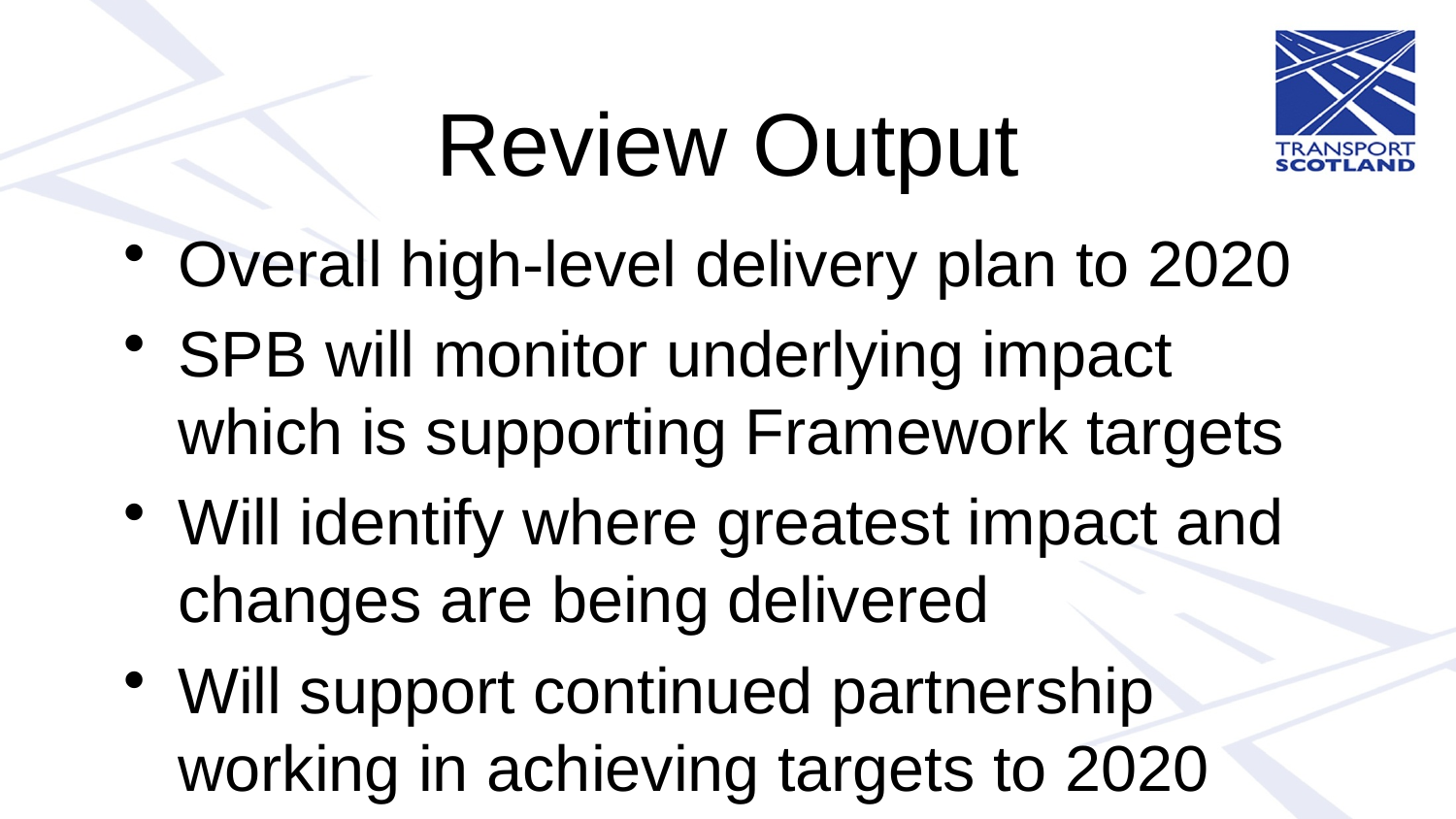

# Review Output
Overall high-level delivery plan to 2020
SPB will monitor underlying impact which is supporting Framework targets
Will identify where greatest impact and changes are being delivered
Will support continued partnership working in achieving targets to 2020